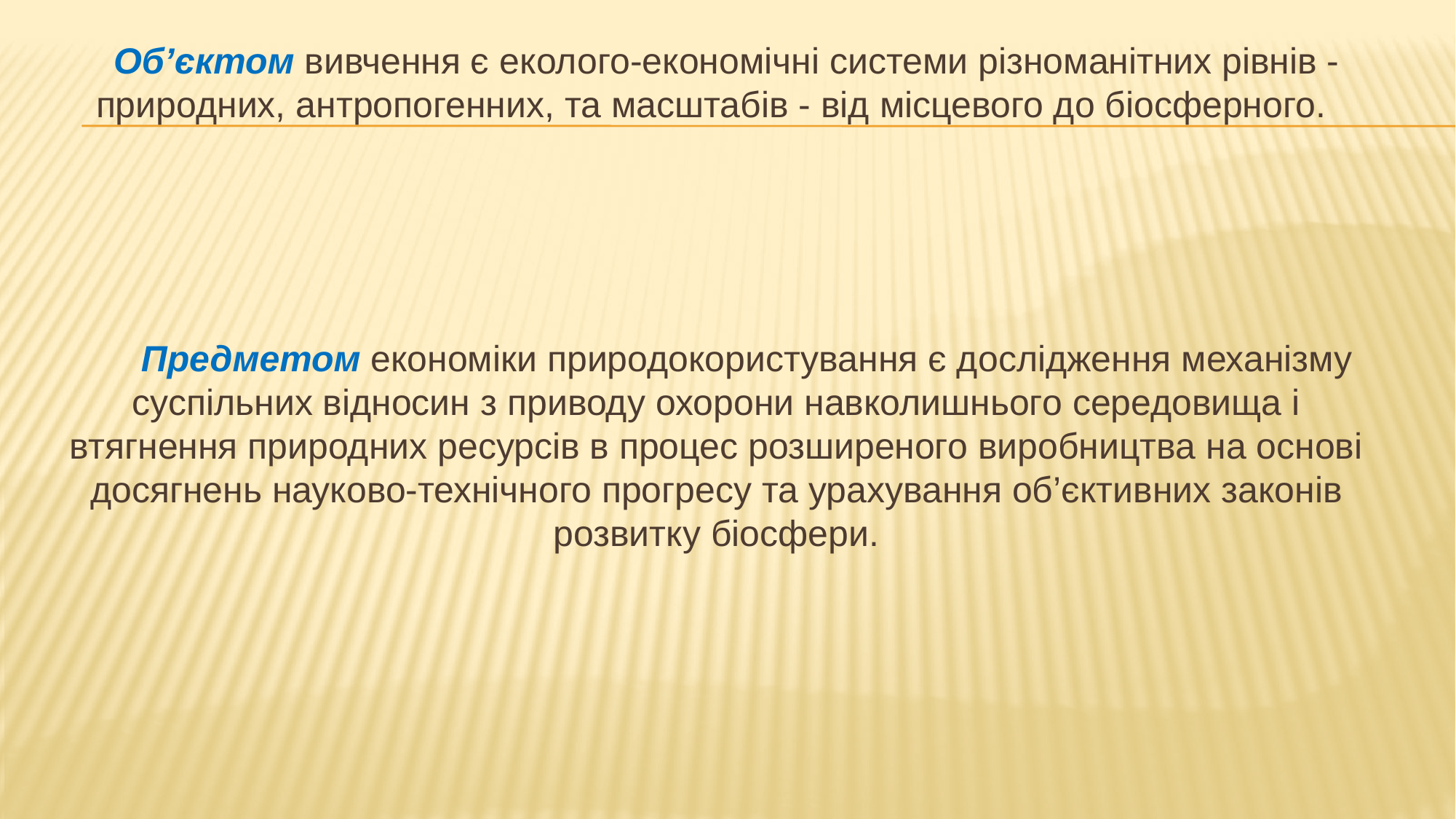

Об’єктом вивчення є еколого-економічні системи різноманітних рівнів - природних, антропогенних, та масштабів - від місцевого до біосферного.

      Предметом економіки природокористування є дослідження механізму суспільних відносин з приводу охорони навколишнього середовища і втягнення природних ресурсів в процес розширеного виробництва на основі досягнень науково-технічного прогресу та урахування об’єктивних законів розвитку біосфери.